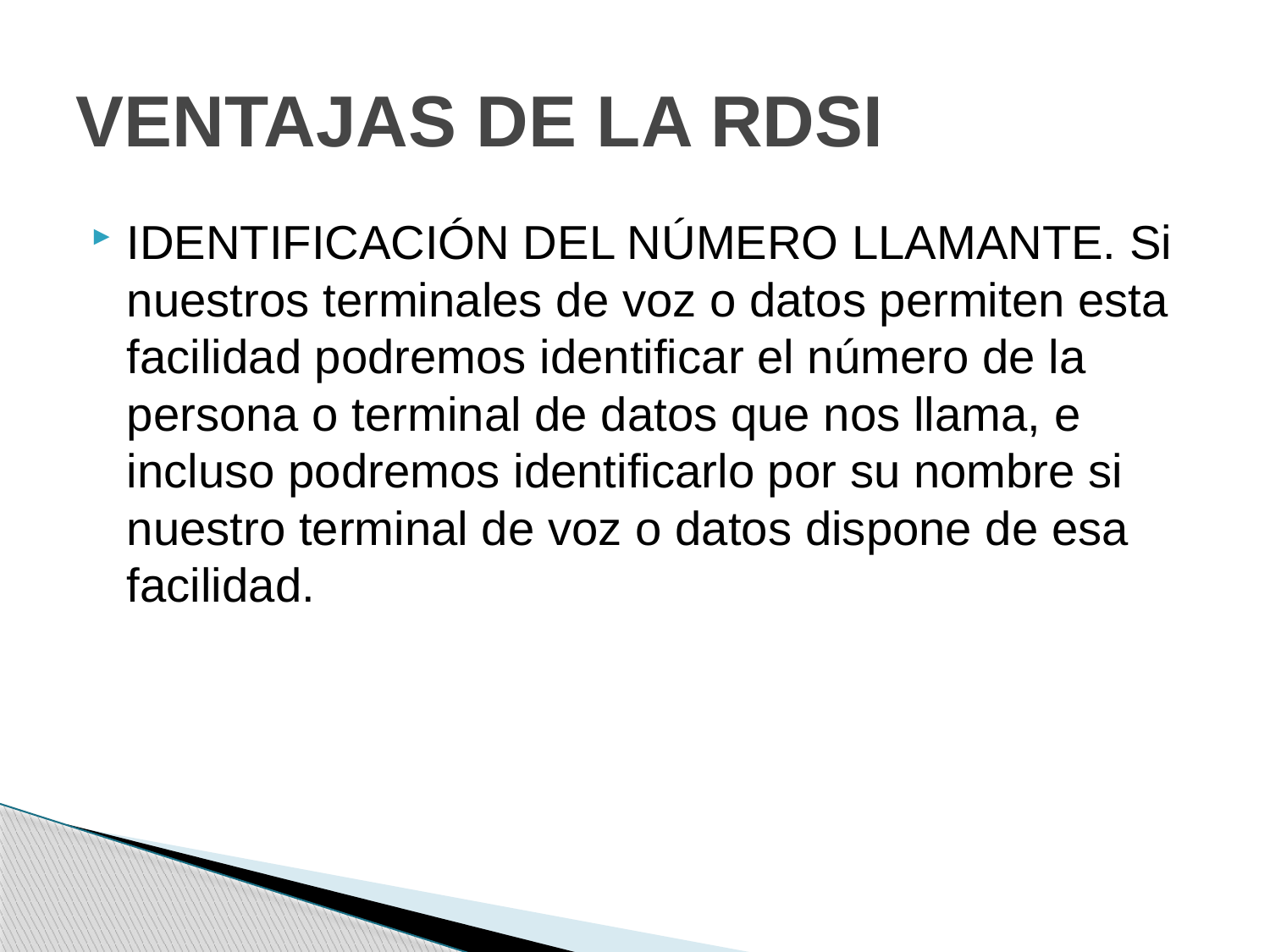

# VENTAJAS DE LA RDSI
IDENTIFICACIÓN DEL NÚMERO LLAMANTE. Si nuestros terminales de voz o datos permiten esta facilidad podremos identificar el número de la persona o terminal de datos que nos llama, e incluso podremos identificarlo por su nombre si nuestro terminal de voz o datos dispone de esa facilidad.